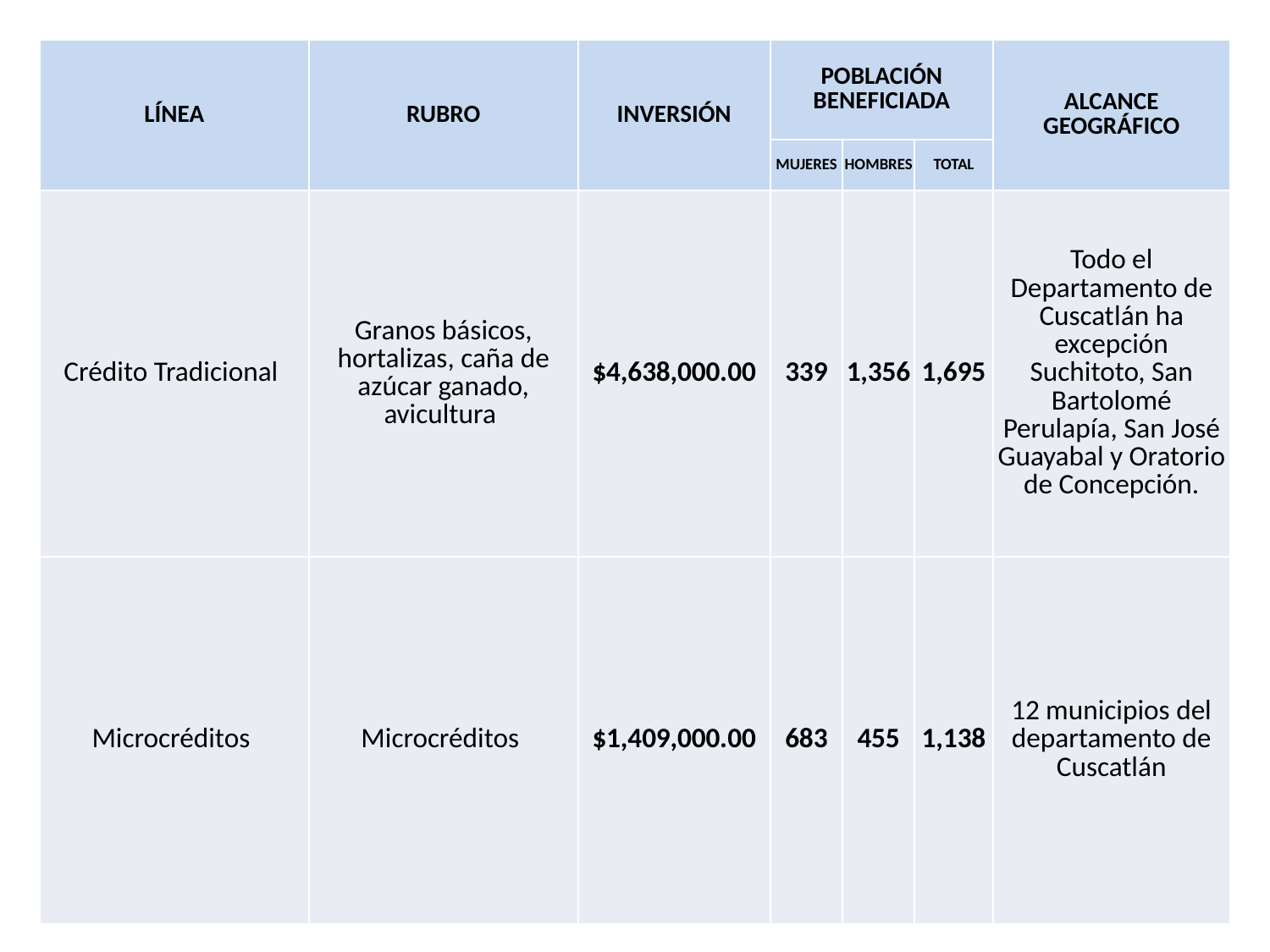

| LÍNEA | RUBRO | INVERSIÓN | POBLACIÓN BENEFICIADA |  |  | ALCANCE GEOGRÁFICO |
| --- | --- | --- | --- | --- | --- | --- |
|  |  |  | MUJERES | HOMBRES | TOTAL |  |
| Crédito Tradicional | Granos básicos, hortalizas, caña de azúcar ganado, avicultura | $4,638,000.00 | 339 | 1,356 | 1,695 | Todo el Departamento de Cuscatlán ha excepción Suchitoto, San Bartolomé Perulapía, San José Guayabal y Oratorio de Concepción. |
| Microcréditos | Microcréditos | $1,409,000.00 | 683 | 455 | 1,138 | 12 municipios del departamento de Cuscatlán |